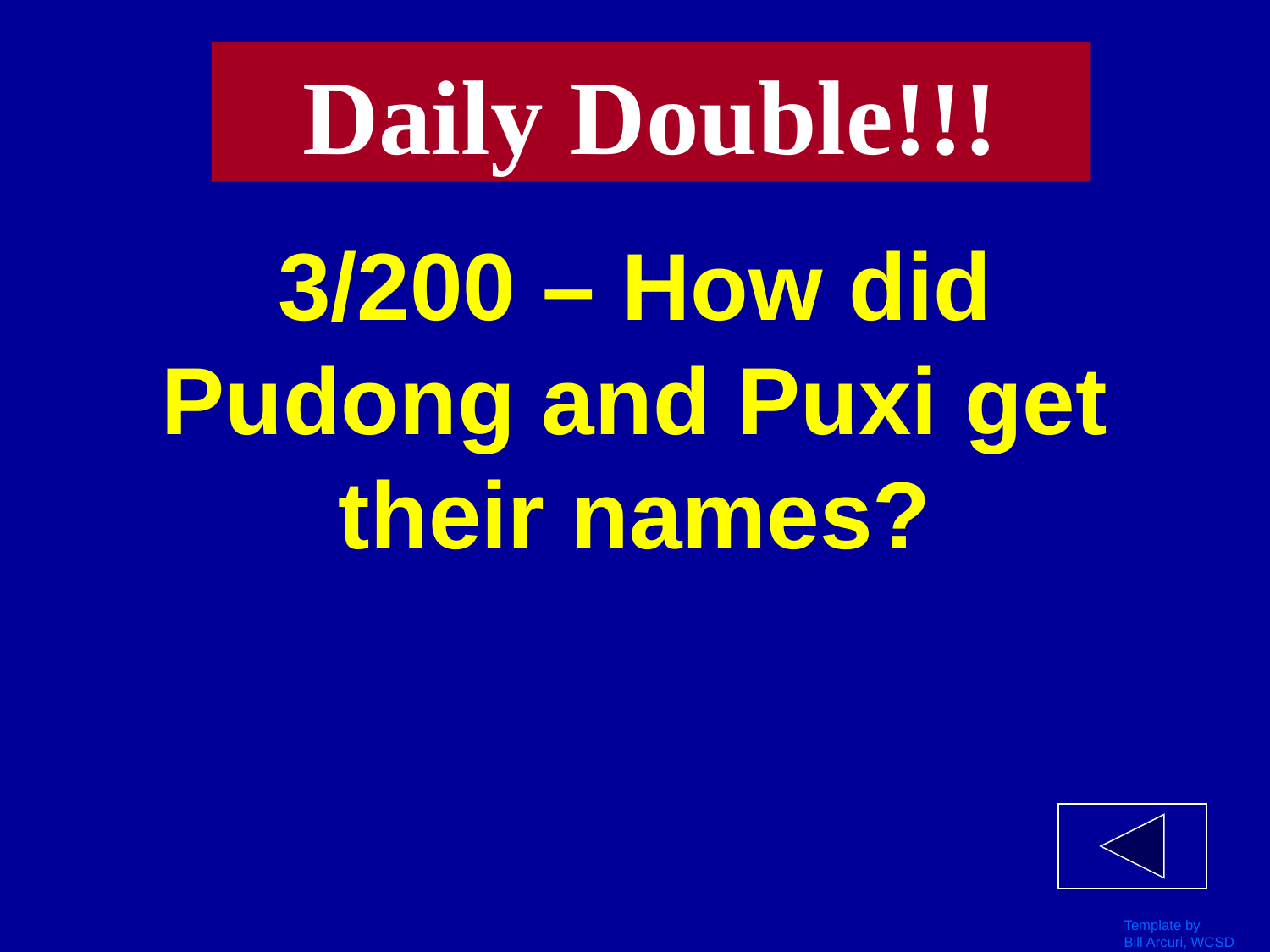

Daily Double!!!
# 3/200 – How did Pudong and Puxi get their names?

Template by
Bill Arcuri, WCSD